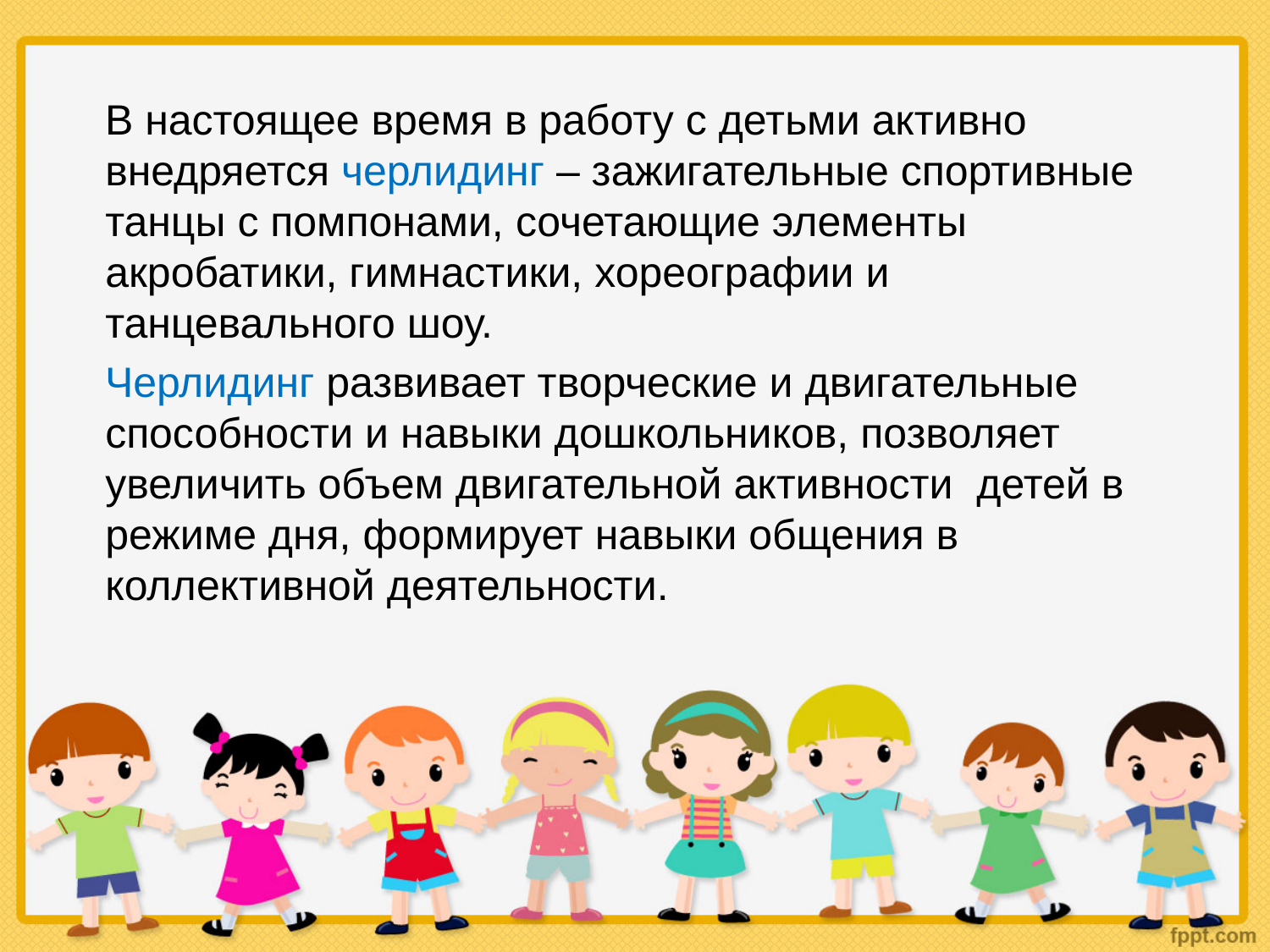

В настоящее время в работу с детьми активно внедряется черлидинг – зажигательные спортивные танцы с помпонами, сочетающие элементы акробатики, гимнастики, хореографии и танцевального шоу.
    Черлидинг развивает творческие и двигательные способности и навыки дошкольников, позволяет увеличить объем двигательной активности  детей в режиме дня, формирует навыки общения в коллективной деятельности.